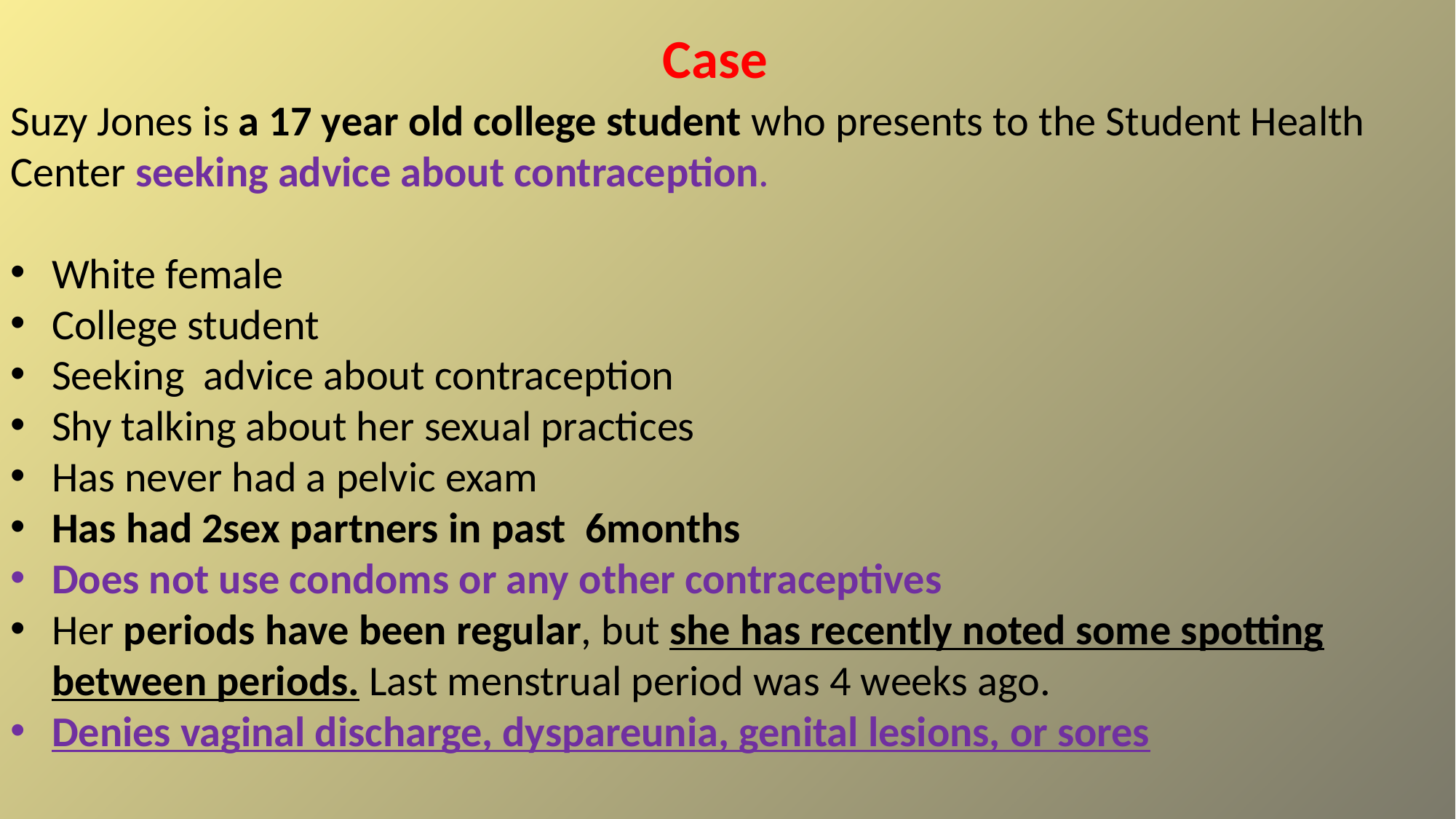

Case
Suzy Jones is a 17 year old college student who presents to the Student Health Center seeking advice about contraception.

White female
College student
Seeking  advice about contraception
Shy talking about her sexual practices
Has never had a pelvic exam
Has had 2sex partners in past  6months
Does not use condoms or any other contraceptives
Her periods have been regular, but she has recently noted some spotting between periods. Last menstrual period was 4 weeks ago.
Denies vaginal discharge, dyspareunia, genital lesions, or sores